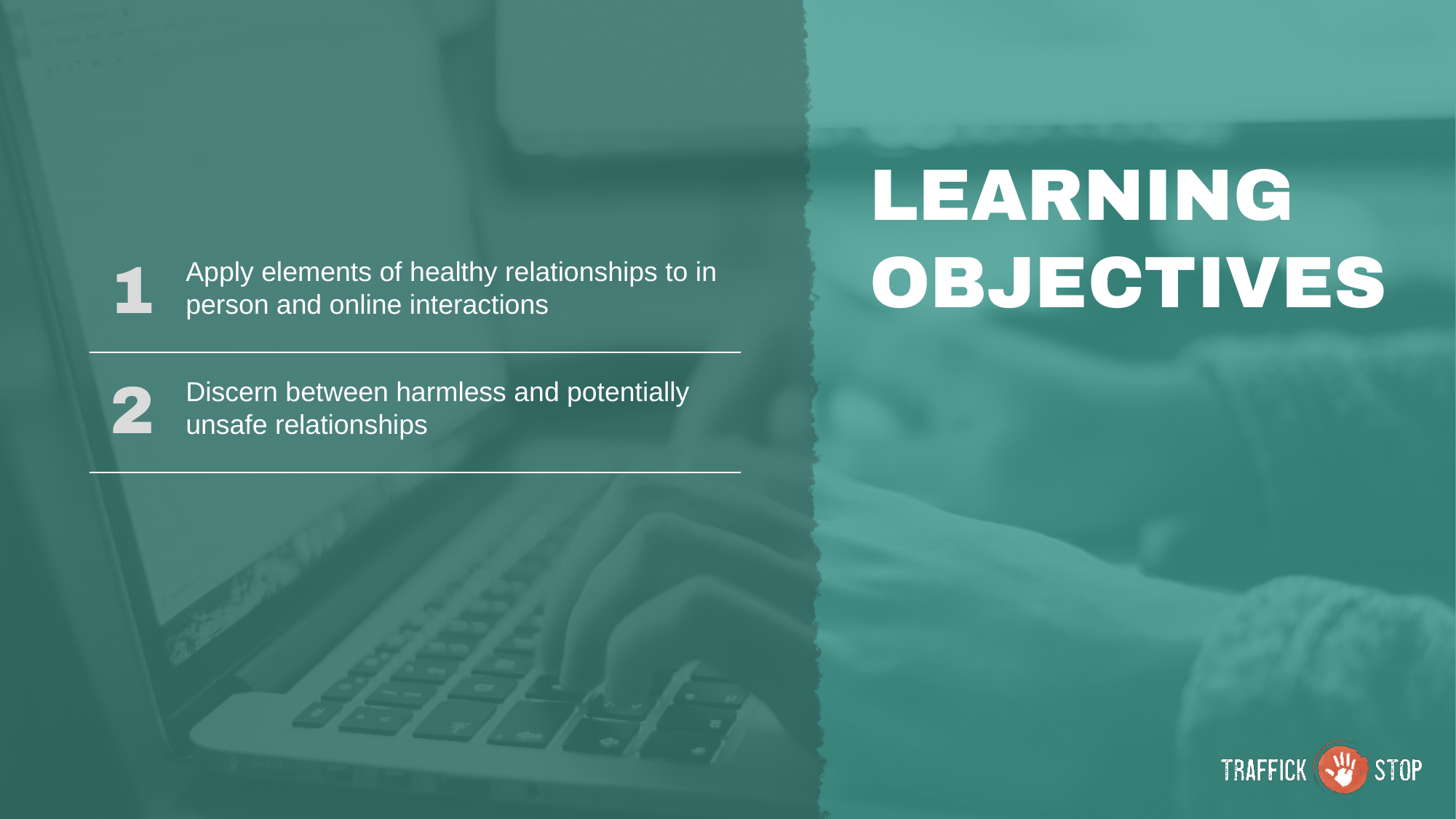

LEARNING
OBJECTIVES
1
Apply elements of healthy relationships to in person and online interactions
2
Discern between harmless and potentially unsafe relationships